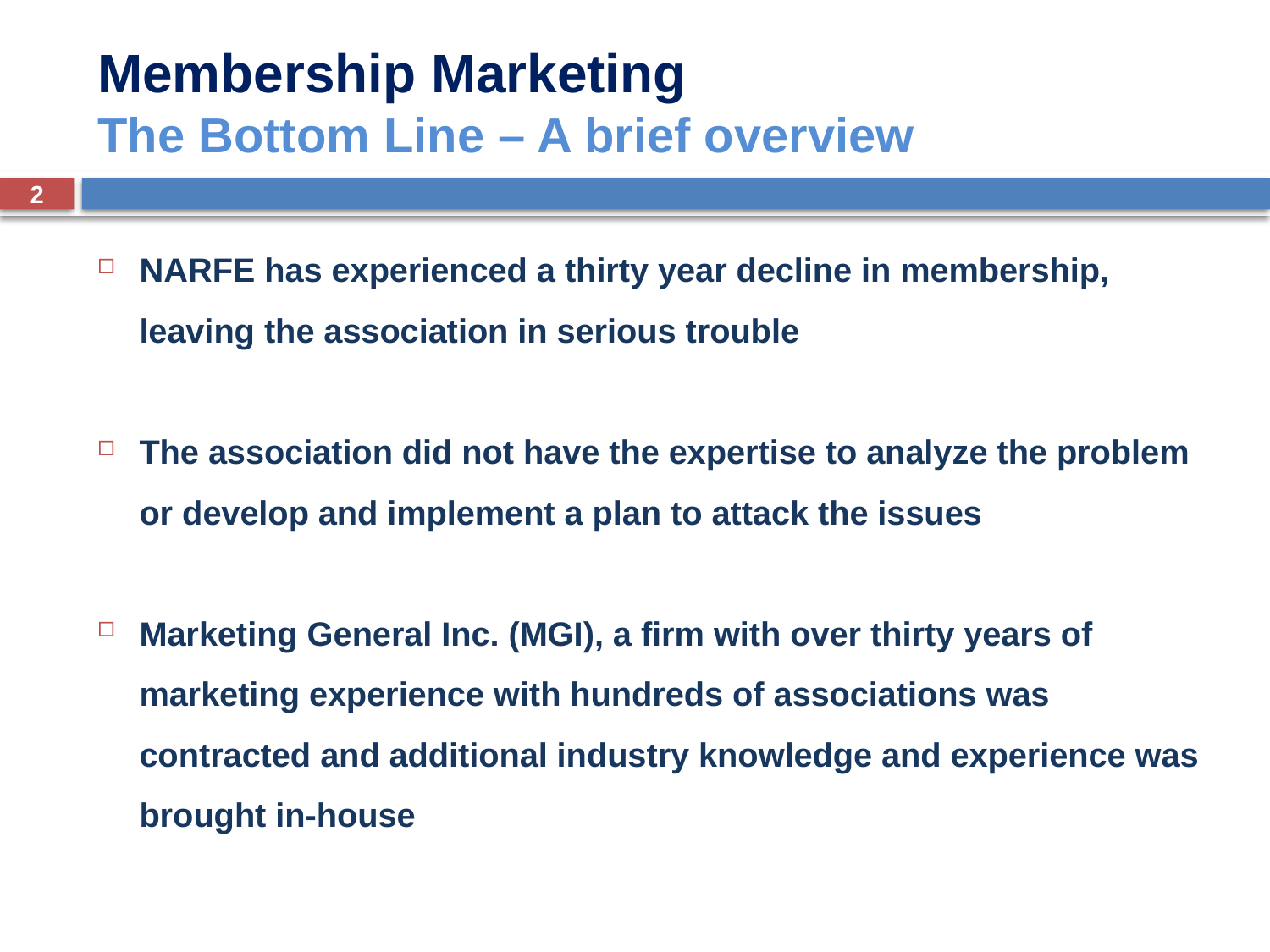

# Membership Marketing The Bottom Line – A brief overview
2
NARFE has experienced a thirty year decline in membership, leaving the association in serious trouble

The association did not have the expertise to analyze the problem or develop and implement a plan to attack the issues

Marketing General Inc. (MGI), a firm with over thirty years of marketing experience with hundreds of associations was contracted and additional industry knowledge and experience was brought in-house